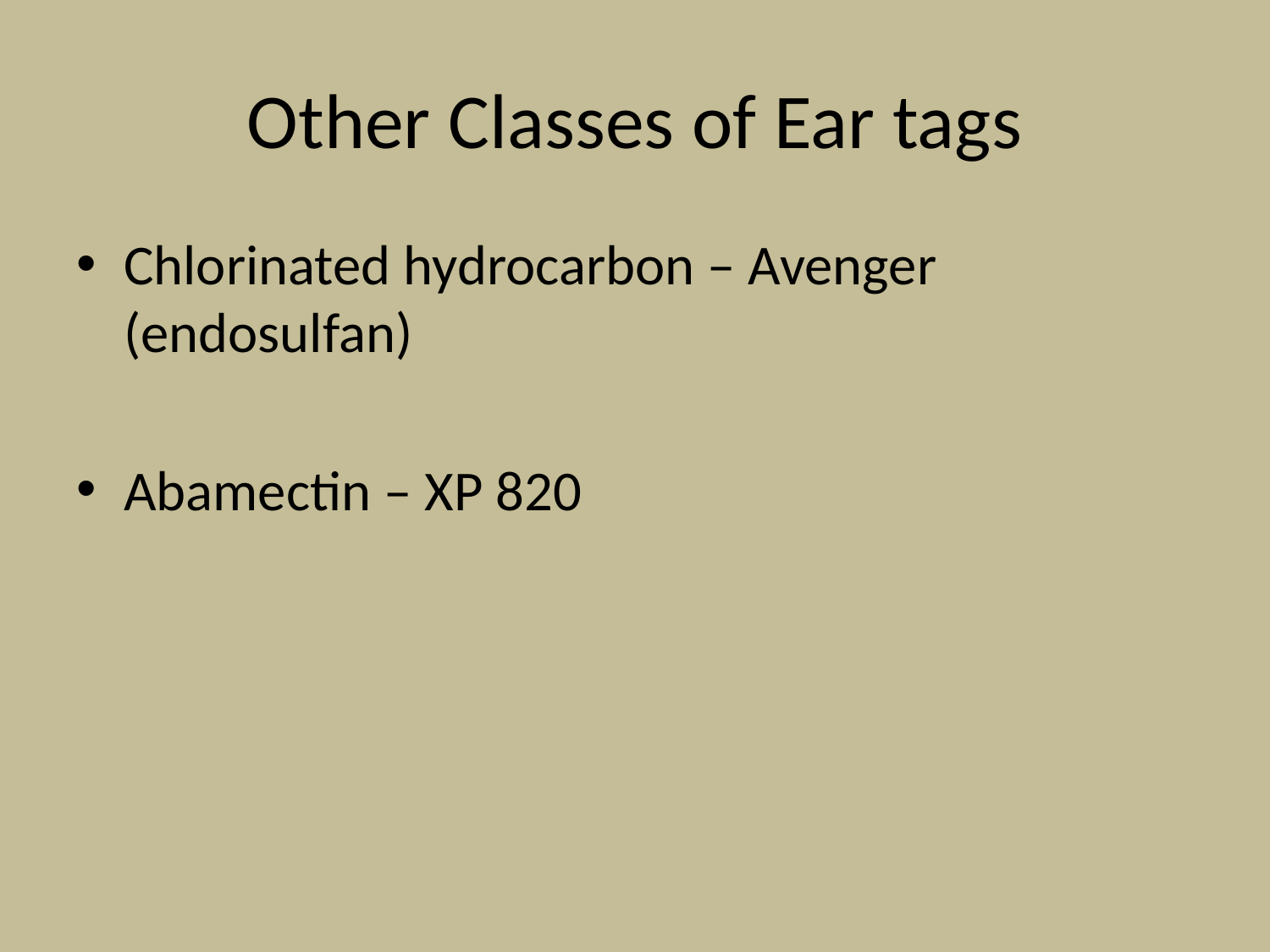

# Other Classes of Ear tags
Chlorinated hydrocarbon – Avenger (endosulfan)

Abamectin – XP 820